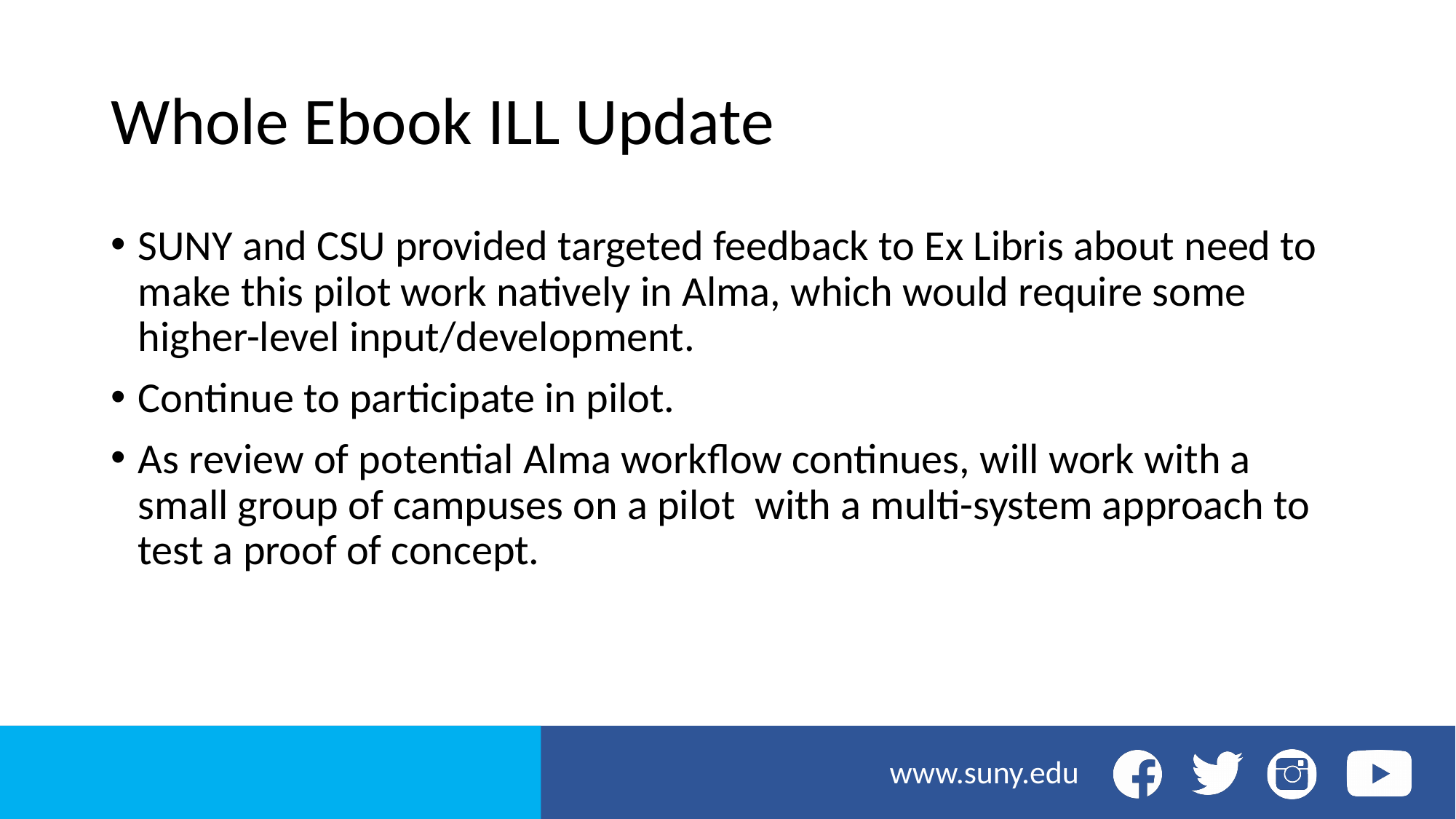

# Whole Ebook ILL Update
SUNY and CSU provided targeted feedback to Ex Libris about need to make this pilot work natively in Alma, which would require some higher-level input/development.
Continue to participate in pilot.
As review of potential Alma workflow continues, will work with a small group of campuses on a pilot  with a multi-system approach to test a proof of concept.